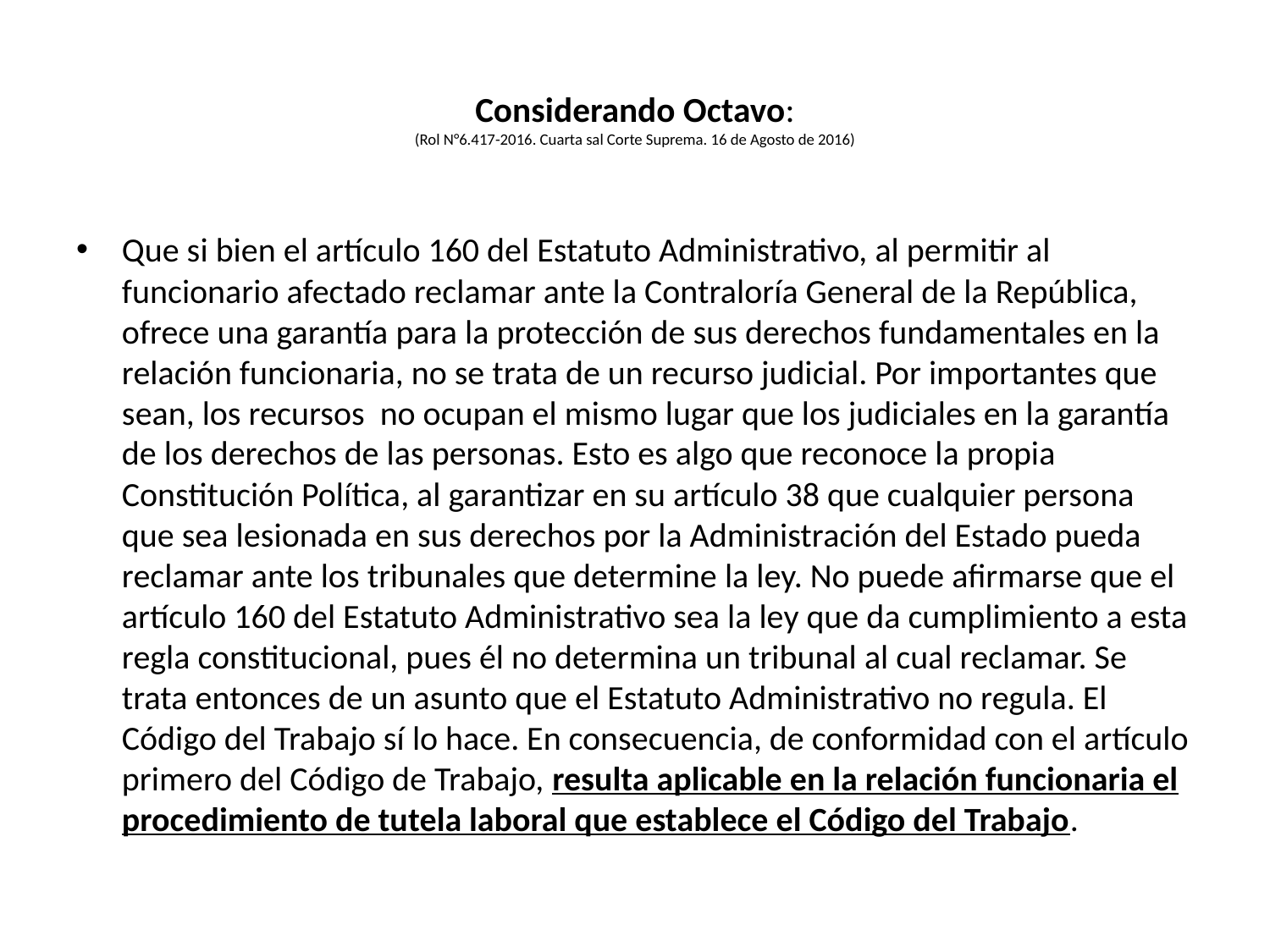

# Considerando Octavo: (Rol N°6.417-2016. Cuarta sal Corte Suprema. 16 de Agosto de 2016)
Que si bien el artículo 160 del Estatuto Administrativo, al permitir al funcionario afectado reclamar ante la Contraloría General de la República, ofrece una garantía para la protección de sus derechos fundamentales en la relación funcionaria, no se trata de un recurso judicial. Por importantes que sean, los recursos  no ocupan el mismo lugar que los judiciales en la garantía de los derechos de las personas. Esto es algo que reconoce la propia Constitución Política, al garantizar en su artículo 38 que cualquier persona que sea lesionada en sus derechos por la Administración del Estado pueda reclamar ante los tribunales que determine la ley. No puede afirmarse que el artículo 160 del Estatuto Administrativo sea la ley que da cumplimiento a esta regla constitucional, pues él no determina un tribunal al cual reclamar. Se trata entonces de un asunto que el Estatuto Administrativo no regula. El Código del Trabajo sí lo hace. En consecuencia, de conformidad con el artículo primero del Código de Trabajo, resulta aplicable en la relación funcionaria el procedimiento de tutela laboral que establece el Código del Trabajo.